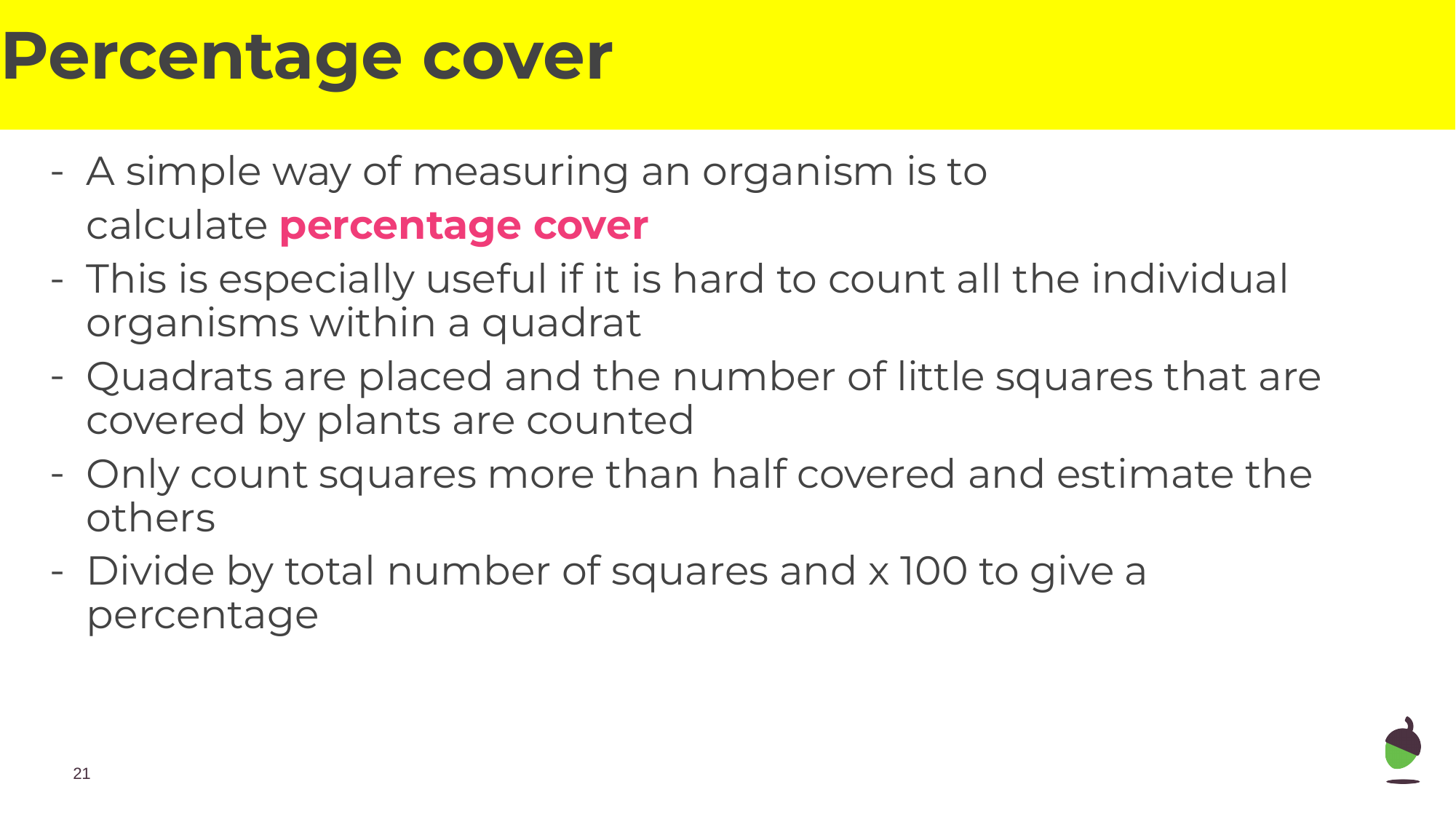

# Percentage cover
A simple way of measuring an organism is to
calculate percentage cover
This is especially useful if it is hard to count all the individual organisms within a quadrat
Quadrats are placed and the number of little squares that are covered by plants are counted
Only count squares more than half covered and estimate the others
Divide by total number of squares and x 100 to give a percentage

21